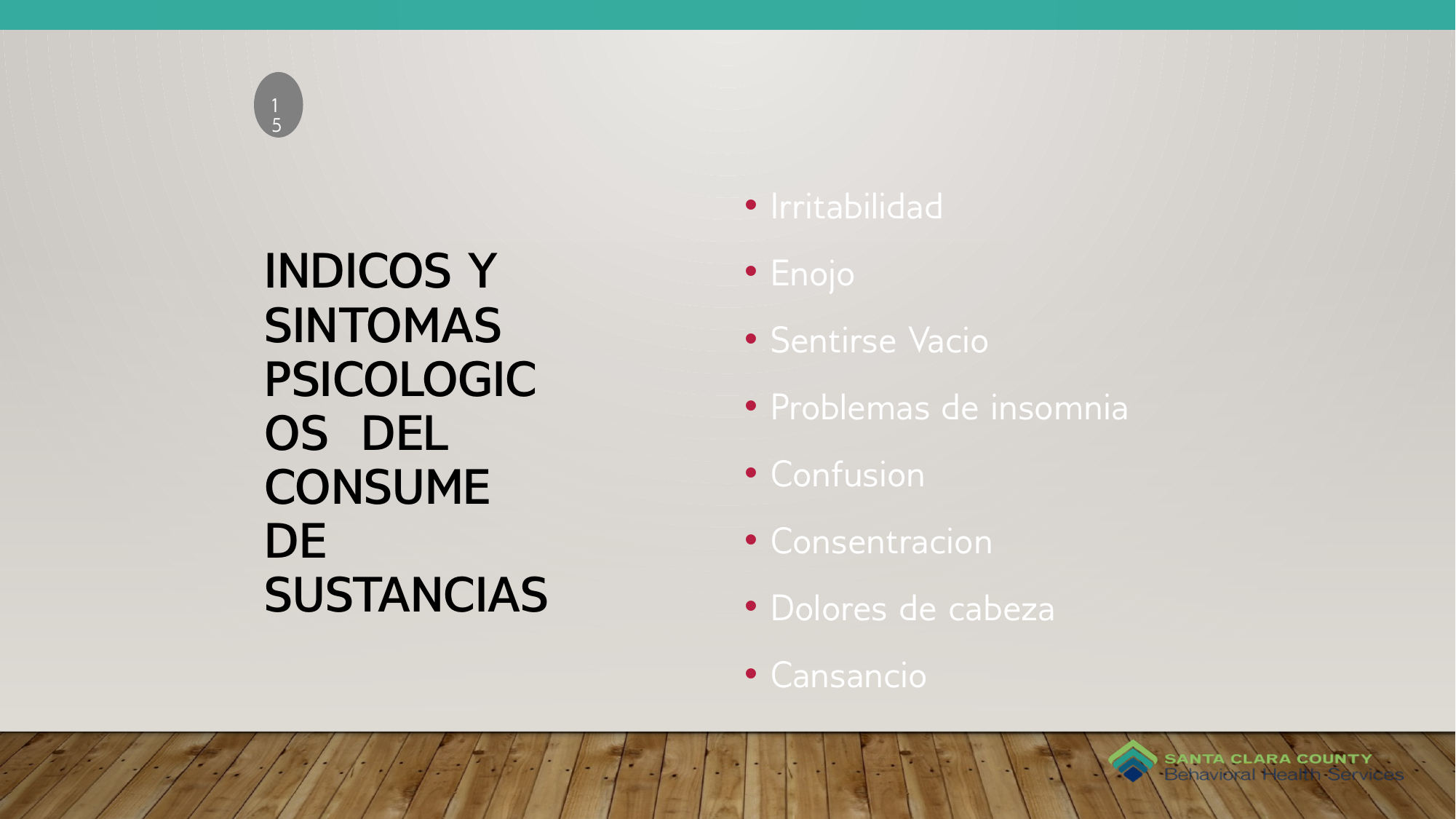

15
Irritabilidad
Enojo
Sentirse Vacio
Problemas de insomnia
Confusion
Consentracion
Dolores de cabeza
Cansancio
# Indicos y sintomas psicologicos  deL consume de sustancias